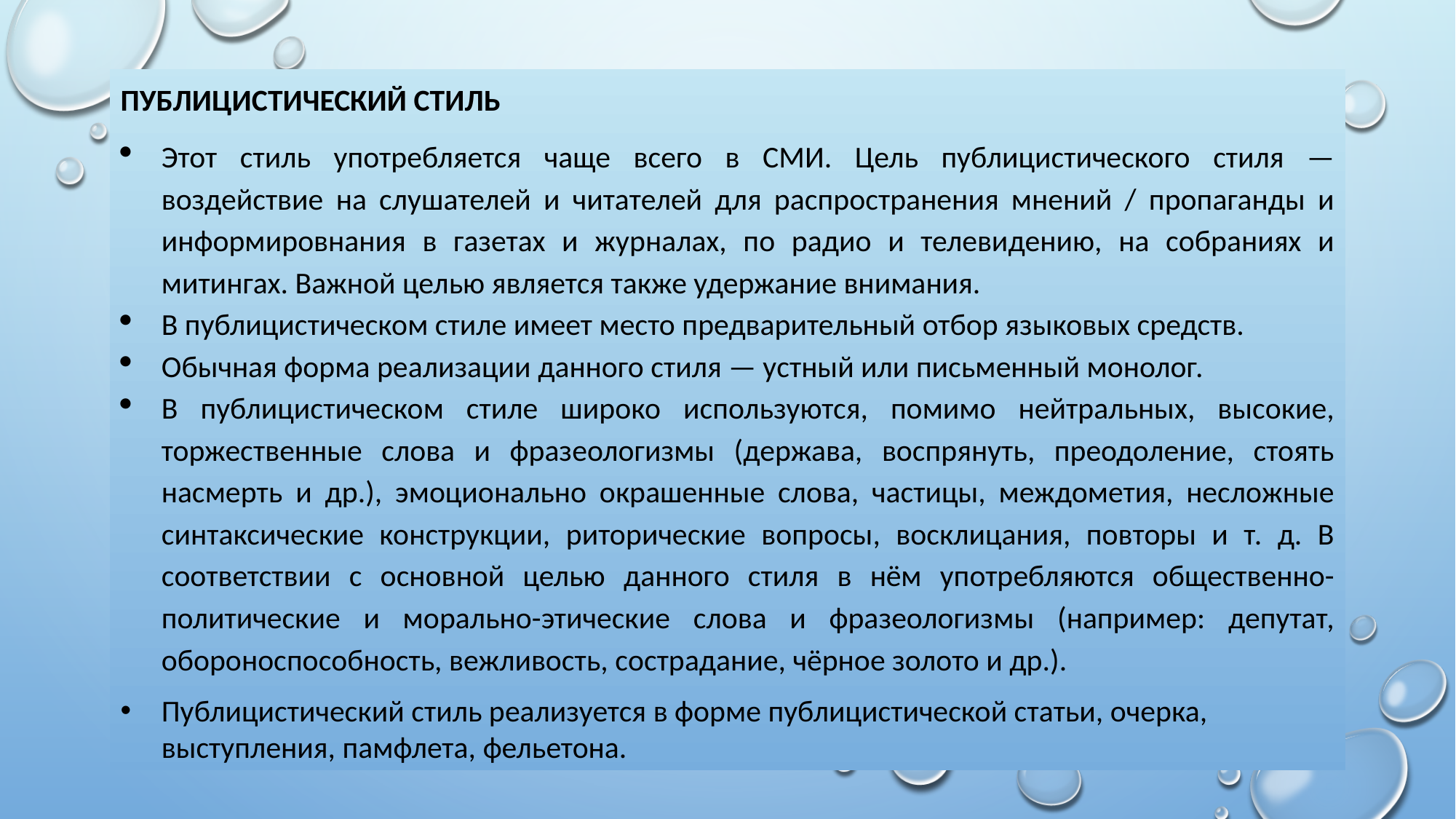

ПУБЛИЦИСТИЧЕСКИЙ СТИЛЬ
Этот стиль употребляется чаще всего в СМИ. Цель публицистического стиля — воздействие на слушателей и читателей для распространения мнений / пропаганды и информировнания в газетах и журналах, по радио и телевидению, на собраниях и митингах. Важной целью является также удержание внимания.
В публицистическом стиле имеет место предварительный отбор языковых средств.
Обычная форма реализации данного стиля — устный или письменный монолог.
В публицистическом стиле широко используются, помимо нейтральных, высокие, торжественные слова и фразеологизмы (держава, воспрянуть, преодоление, стоять насмерть и др.), эмоционально окрашенные слова, частицы, междометия, несложные синтаксические конструкции, риторические вопросы, восклицания, повторы и т. д. В соответствии с основной целью данного стиля в нём употребляются общественно-политические и морально-этические слова и фразеологизмы (например: депутат, обороноспособность, вежливость, сострадание, чёрное золото и др.).
Публицистический стиль реализуется в форме публицистической статьи, очерка, выступления, памфлета, фельетона.